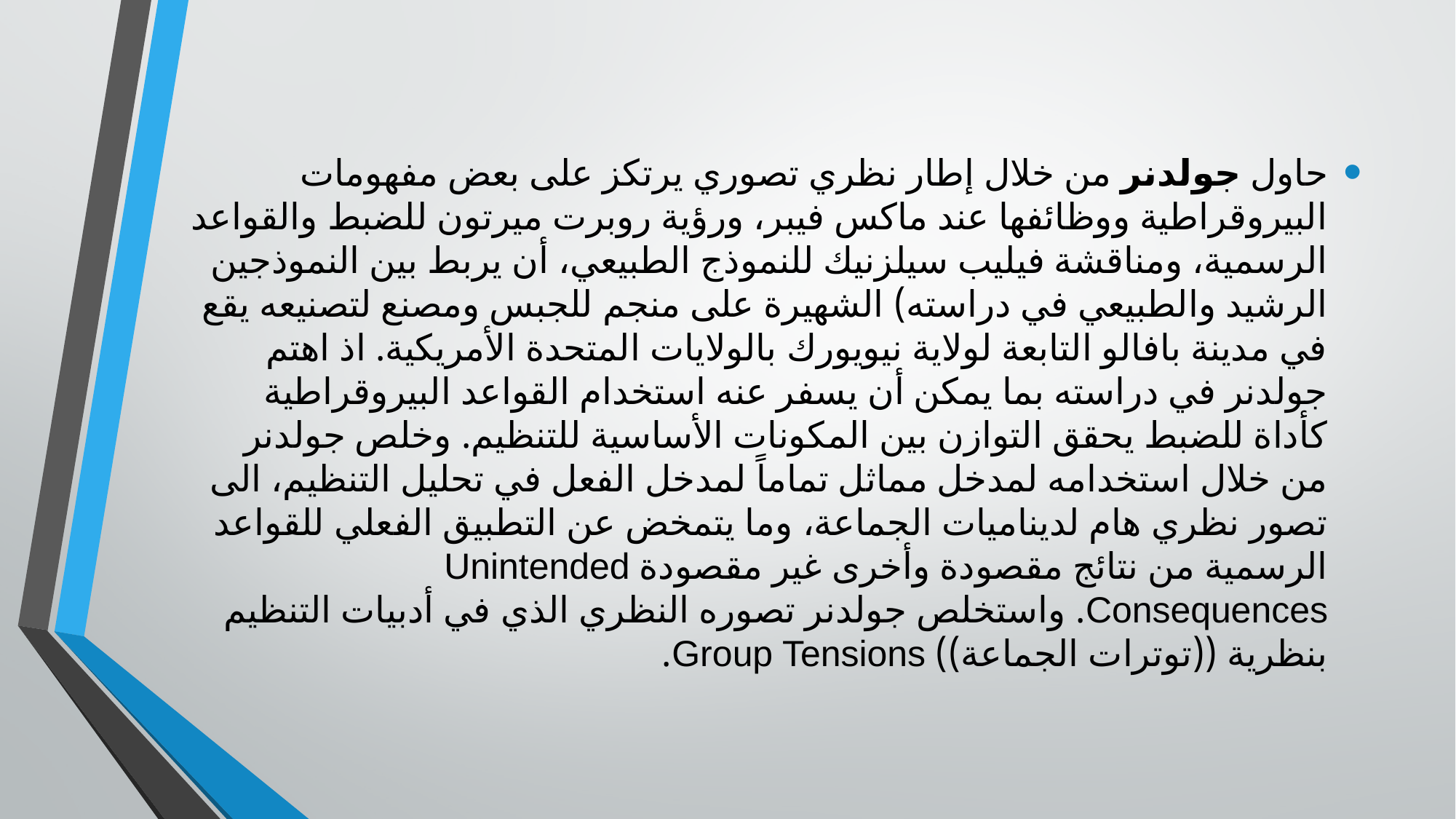

حاول جولدنر من خلال إطار نظري تصوري يرتكز على بعض مفهومات البيروقراطية ووظائفها عند ماكس فيبر، ورؤية روبرت ميرتون للضبط والقواعد الرسمية، ومناقشة فيليب سيلزنيك للنموذج الطبيعي، أن يربط بين النموذجين الرشيد والطبيعي في دراسته) الشهيرة على منجم للجبس ومصنع لتصنيعه يقع في مدينة بافالو التابعة لولاية نيويورك بالولايات المتحدة الأمريكية. اذ اهتم جولدنر في دراسته بما يمكن أن يسفر عنه استخدام القواعد البيروقراطية كأداة للضبط يحقق التوازن بين المكونات الأساسية للتنظيم. وخلص جولدنر من خلال استخدامه لمدخل مماثل تماماً لمدخل الفعل في تحليل التنظيم، الى تصور نظري هام لديناميات الجماعة، وما يتمخض عن التطبيق الفعلي للقواعد الرسمية من نتائج مقصودة وأخرى غير مقصودة Unintended Consequences. واستخلص جولدنر تصوره النظري الذي في أدبيات التنظيم بنظرية ((توترات الجماعة)) Group Tensions.